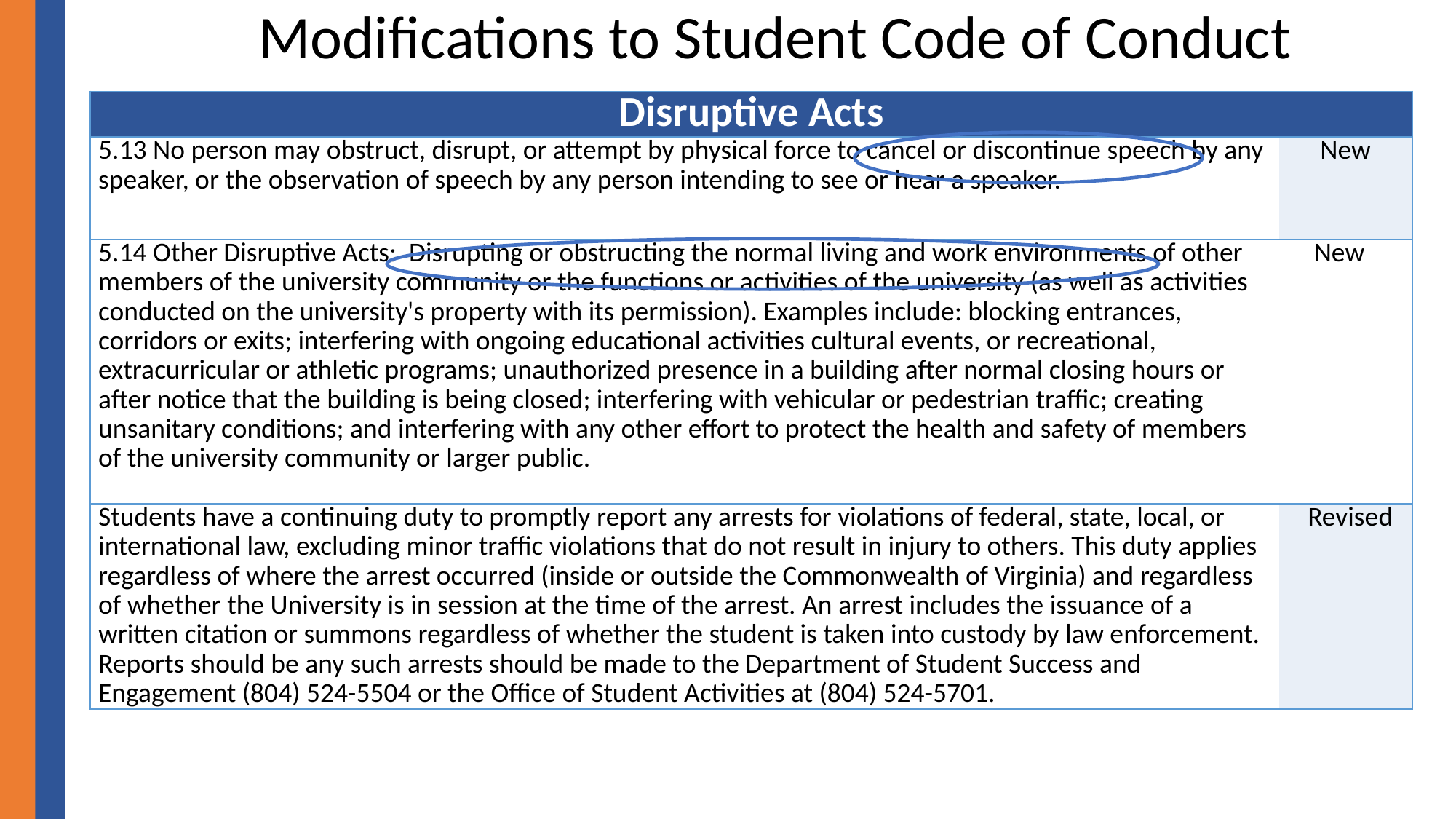

# Modifications to Student Code of Conduct
| Disruptive Acts |  |  |
| --- | --- | --- |
| 5.13 No person may obstruct, disrupt, or attempt by physical force to cancel or discontinue speech by any speaker, or the observation of speech by any person intending to see or hear a speaker. |  | New |
| 5.14 Other Disruptive Acts: Disrupting or obstructing the normal living and work environments of other members of the university community or the functions or activities of the university (as well as activities conducted on the university's property with its permission). Examples include: blocking entrances, corridors or exits; interfering with ongoing educational activities cultural events, or recreational, extracurricular or athletic programs; unauthorized presence in a building after normal closing hours or after notice that the building is being closed; interfering with vehicular or pedestrian traffic; creating unsanitary conditions; and interfering with any other effort to protect the health and safety of members of the university community or larger public. |  | New |
| Students have a continuing duty to promptly report any arrests for violations of federal, state, local, or international law, excluding minor traffic violations that do not result in injury to others. This duty applies regardless of where the arrest occurred (inside or outside the Commonwealth of Virginia) and regardless of whether the University is in session at the time of the arrest. An arrest includes the issuance of a written citation or summons regardless of whether the student is taken into custody by law enforcement. Reports should be any such arrests should be made to the Department of Student Success and Engagement (804) 524-5504 or the Office of Student Activities at (804) 524-5701. |  | Revised |